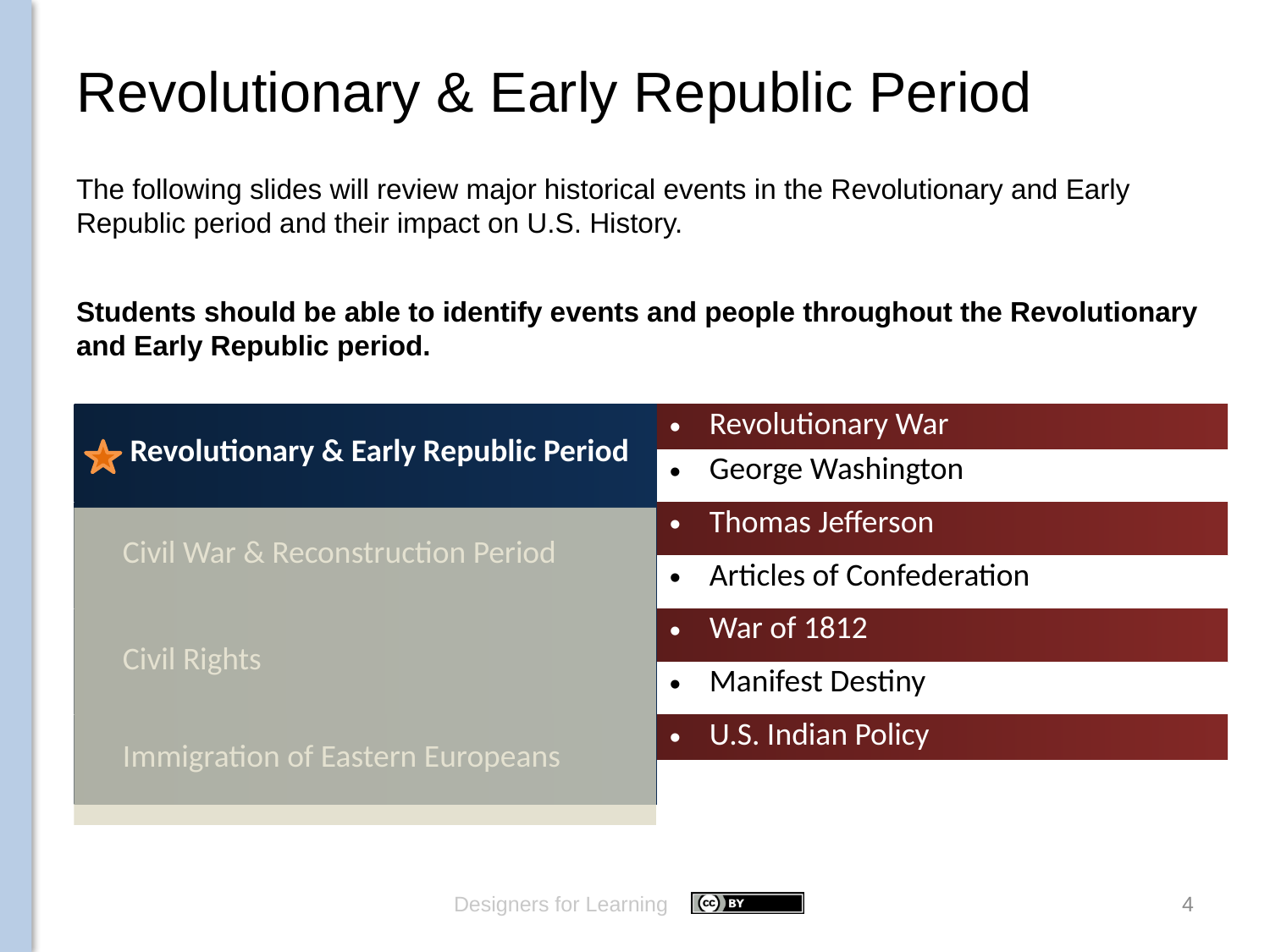

# Revolutionary & Early Republic Period
The following slides will review major historical events in the Revolutionary and Early Republic period and their impact on U.S. History.

Students should be able to identify events and people throughout the Revolutionary and Early Republic period.
| Revolutionary & Early Republic Period | Revolutionary War |
| --- | --- |
|  | George Washington |
| Civil War & Reconstruction Period | Thomas Jefferson |
|  | Articles of Confederation |
| Civil Rights | War of 1812 |
|  | Manifest Destiny |
| Immigration of Eastern Europeans | U.S. Indian Policy |
|  |  |

Designers for Learning
4